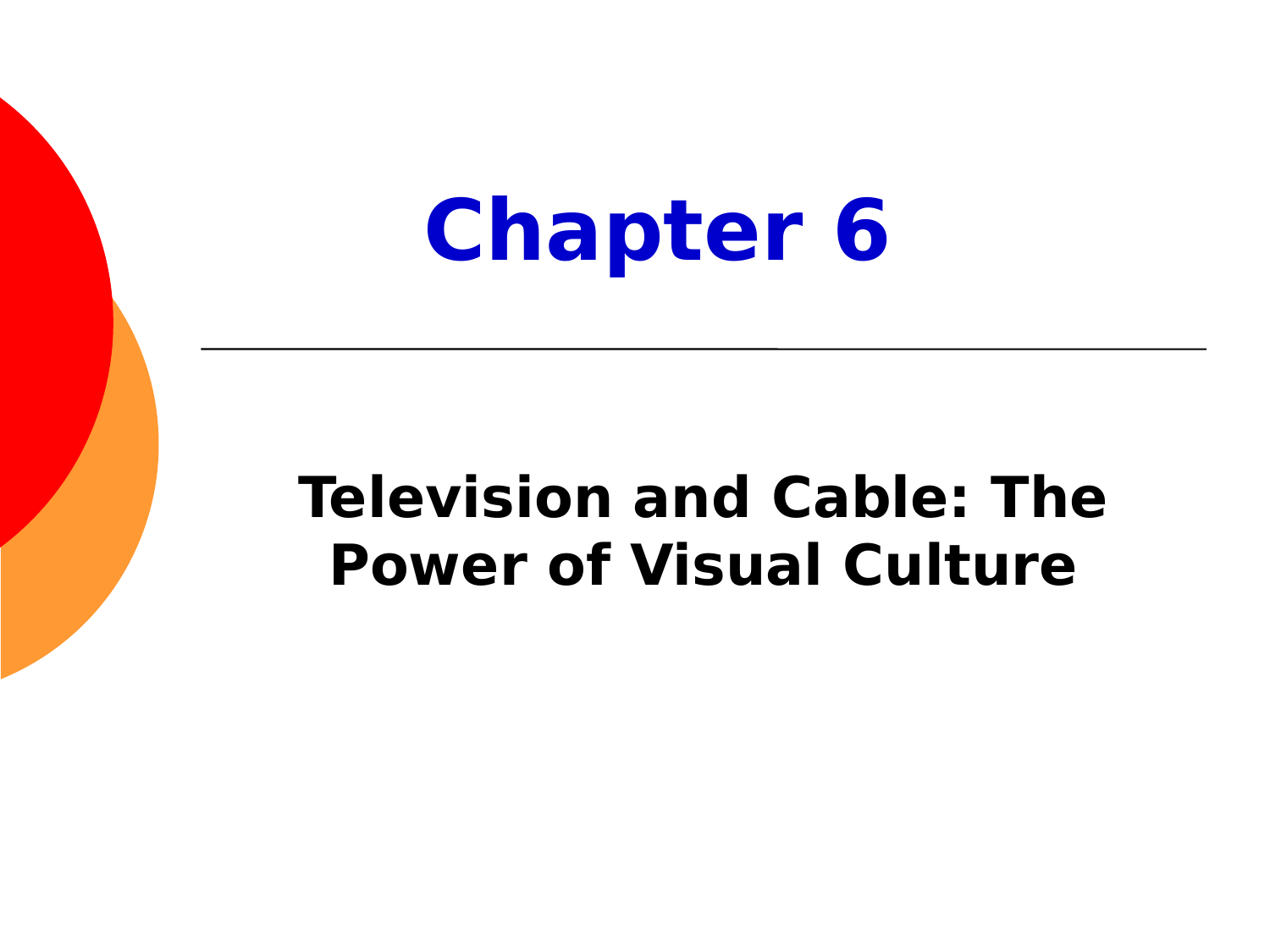

Chapter 6
# Television and Cable: The Power of Visual Culture